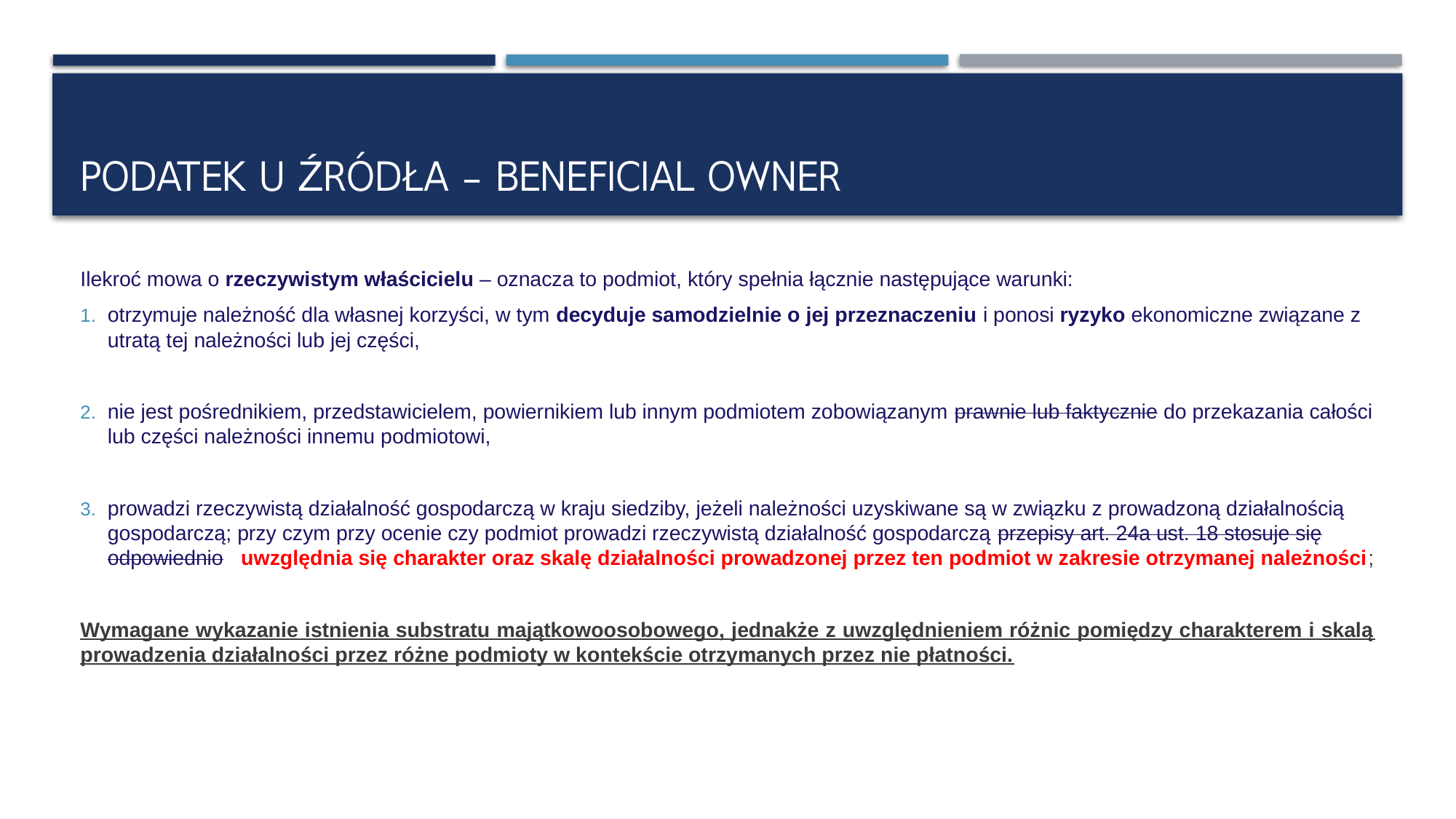

# Podatek u źródła – beneficial owner
Ilekroć mowa o rzeczywistym właścicielu – oznacza to podmiot, który spełnia łącznie następujące warunki:
otrzymuje należność dla własnej korzyści, w tym decyduje samodzielnie o jej przeznaczeniu i ponosi ryzyko ekonomiczne związane z utratą tej należności lub jej części,

nie jest pośrednikiem, przedstawicielem, powiernikiem lub innym podmiotem zobowiązanym prawnie lub faktycznie do przekazania całości lub części należności innemu podmiotowi,

prowadzi rzeczywistą działalność gospodarczą w kraju siedziby, jeżeli należności uzyskiwane są w związku z prowadzoną działalnością gospodarczą; przy czym przy ocenie czy podmiot prowadzi rzeczywistą działalność gospodarczą przepisy art. 24a ust. 18 stosuje się odpowiednio   uwzględnia się charakter oraz skalę działalności prowadzonej przez ten podmiot w zakresie otrzymanej należności;

Wymagane wykazanie istnienia substratu majątkowoosobowego, jednakże z uwzględnieniem różnic pomiędzy charakterem i skalą prowadzenia działalności przez różne podmioty w kontekście otrzymanych przez nie płatności.